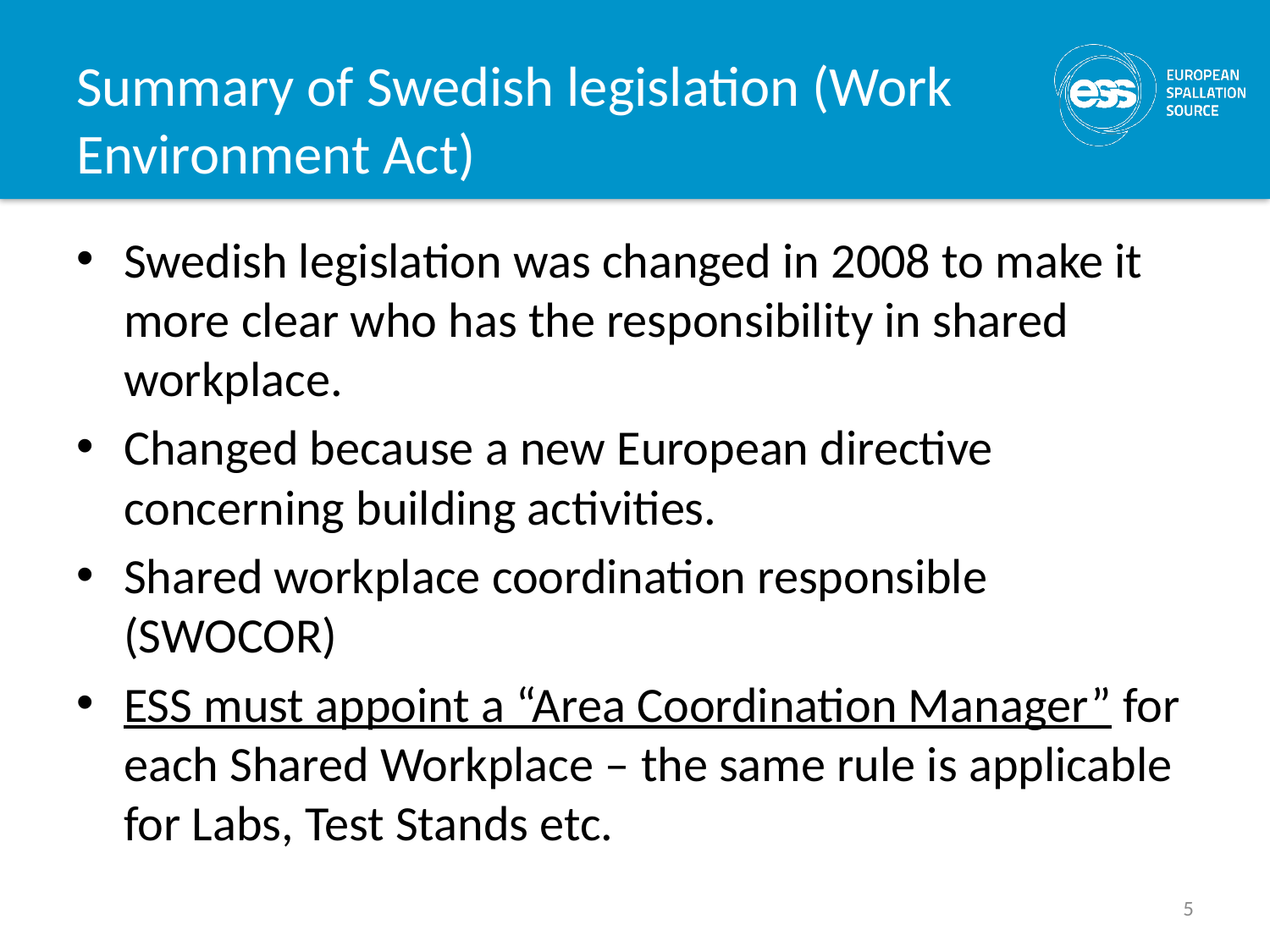

# Summary of Swedish legislation (Work Environment Act)
Swedish legislation was changed in 2008 to make it more clear who has the responsibility in shared workplace.
Changed because a new European directive concerning building activities.
Shared workplace coordination responsible (SWOCOR)
ESS must appoint a “Area Coordination Manager” for each Shared Workplace – the same rule is applicable for Labs, Test Stands etc.
5